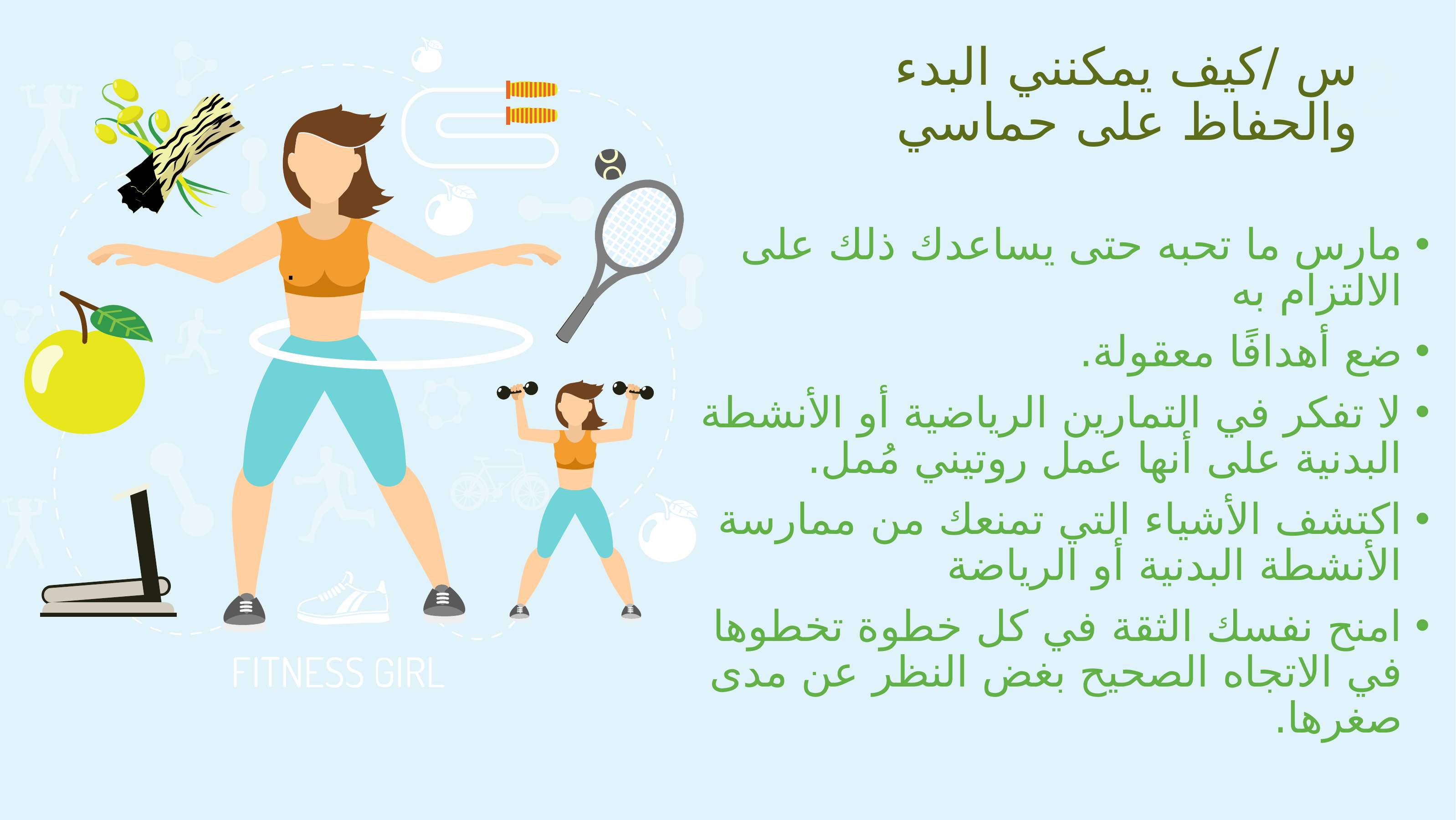

.

س /كيف يمكنني البدء والحفاظ على حماسي
مارس ما تحبه حتى يساعدك ذلك على الالتزام به
ضع أهدافًا معقولة.
لا تفكر في التمارين الرياضية أو الأنشطة البدنية على أنها عمل روتيني مُمل.
اكتشف الأشياء التي تمنعك من ممارسة الأنشطة البدنية أو الرياضة
امنح نفسك الثقة في كل خطوة تخطوها في الاتجاه الصحيح بغض النظر عن مدى صغرها.